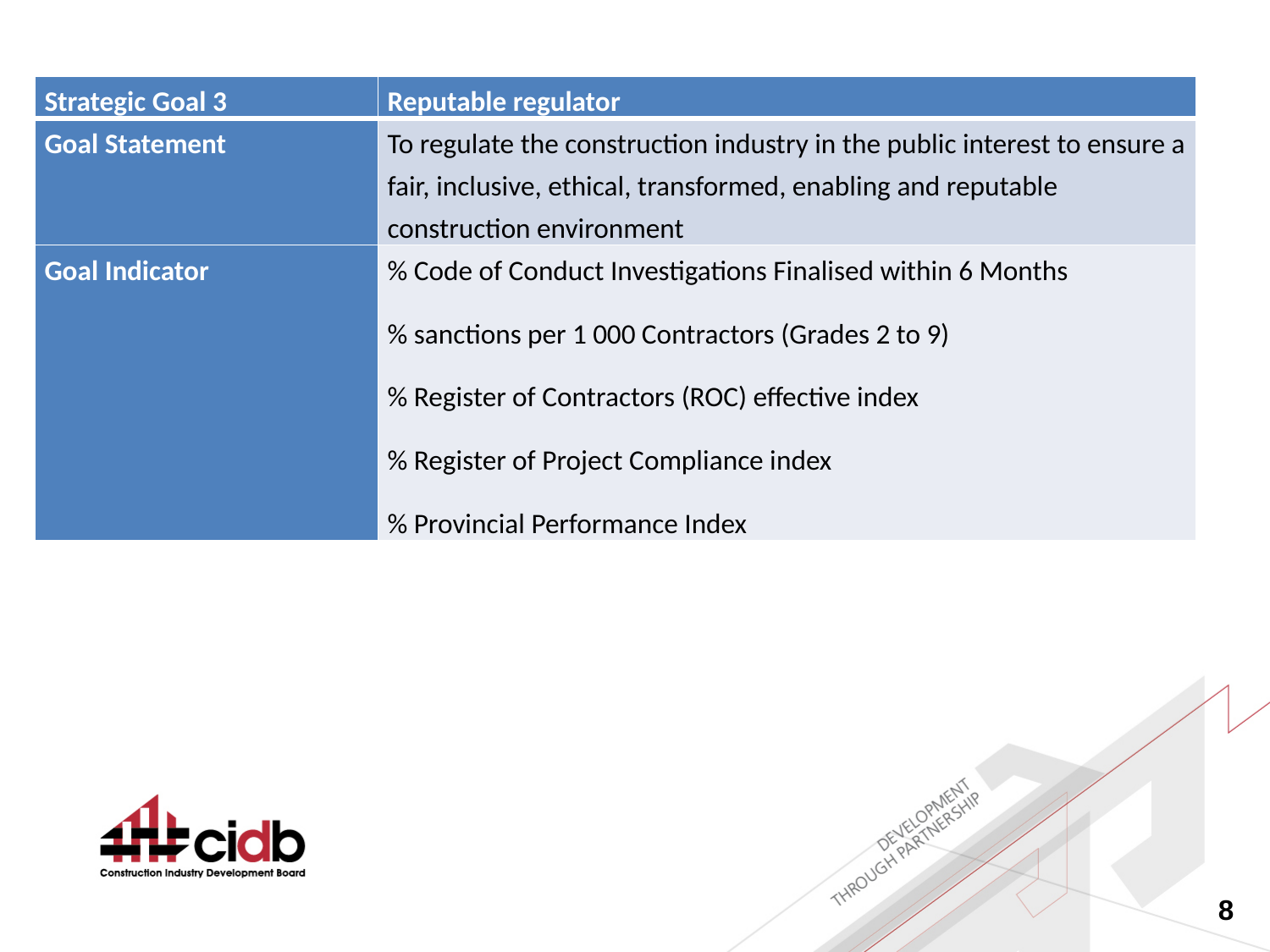

| Strategic Goal 3 | Reputable regulator |
| --- | --- |
| Goal Statement | To regulate the construction industry in the public interest to ensure a fair, inclusive, ethical, transformed, enabling and reputable construction environment |
| Goal Indicator | % Code of Conduct Investigations Finalised within 6 Months % sanctions per 1 000 Contractors (Grades 2 to 9) % Register of Contractors (ROC) effective index % Register of Project Compliance index % Provincial Performance Index |